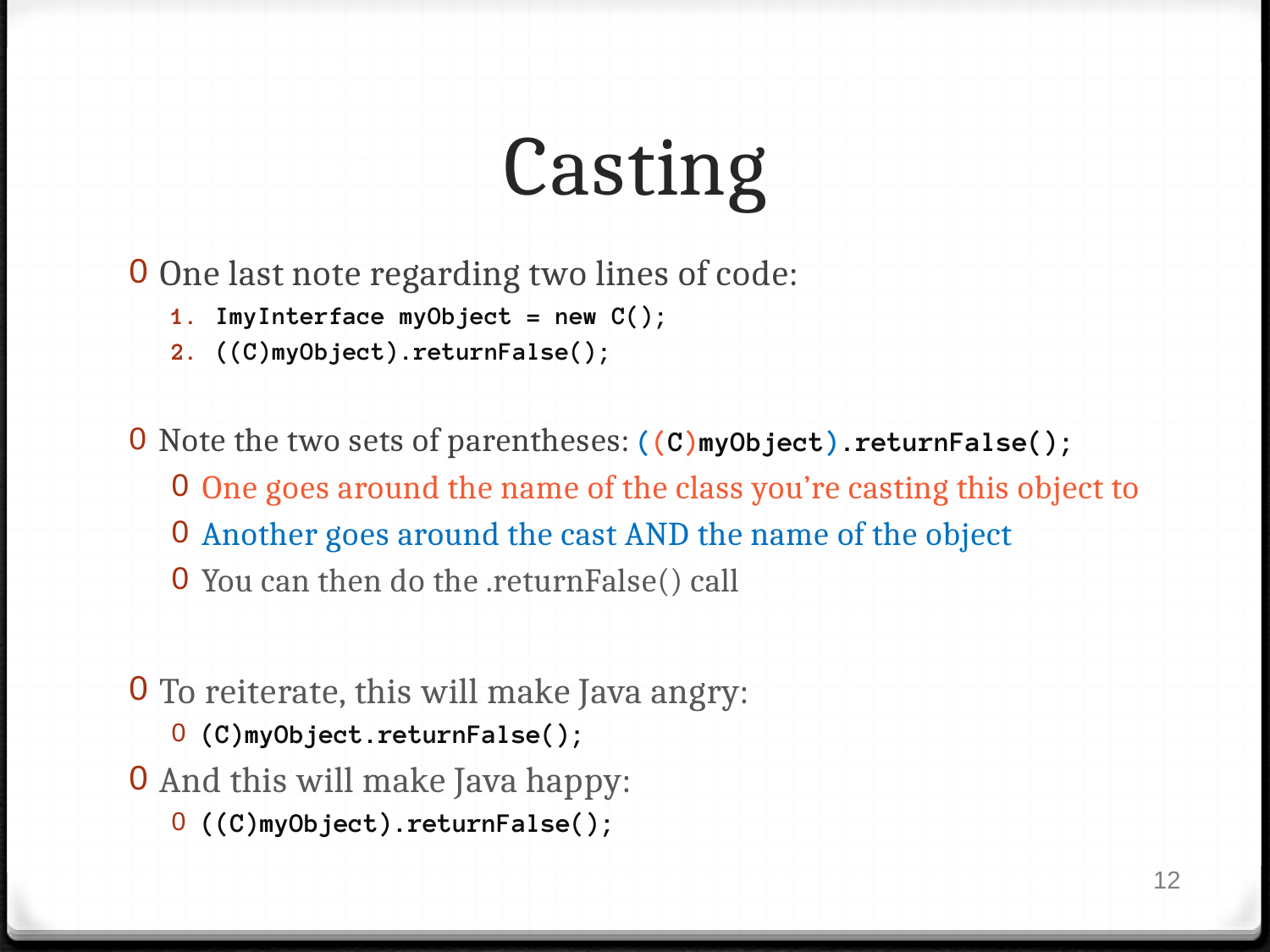

# Casting
One last note regarding two lines of code:
ImyInterface myObject = new C();
((C)myObject).returnFalse();

Note the two sets of parentheses: ((C)myObject).returnFalse();
One goes around the name of the class you’re casting this object to
Another goes around the cast AND the name of the object
You can then do the .returnFalse() call

To reiterate, this will make Java angry:
(C)myObject.returnFalse();
And this will make Java happy:
((C)myObject).returnFalse();

12